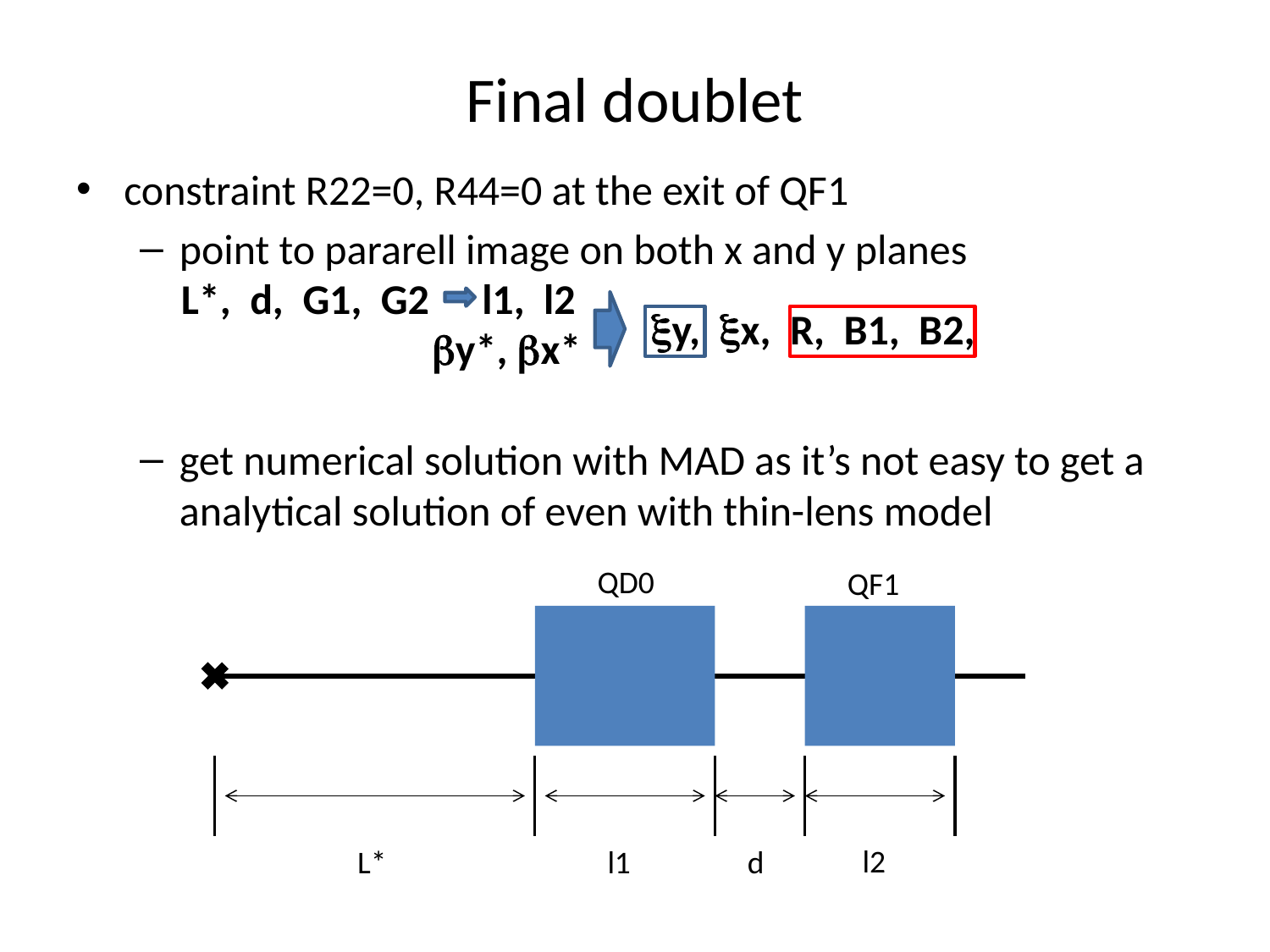

# Final doublet
constraint R22=0, R44=0 at the exit of QF1
point to pararell image on both x and y planes

get numerical solution with MAD as it’s not easy to get a analytical solution of even with thin-lens model
L*,  d,  G1,  G2
l1,  l2

ξy,  ξx,  R,  B1,  B2,

βy*, βx*
QD0
QF1

l2
L*
l1
d